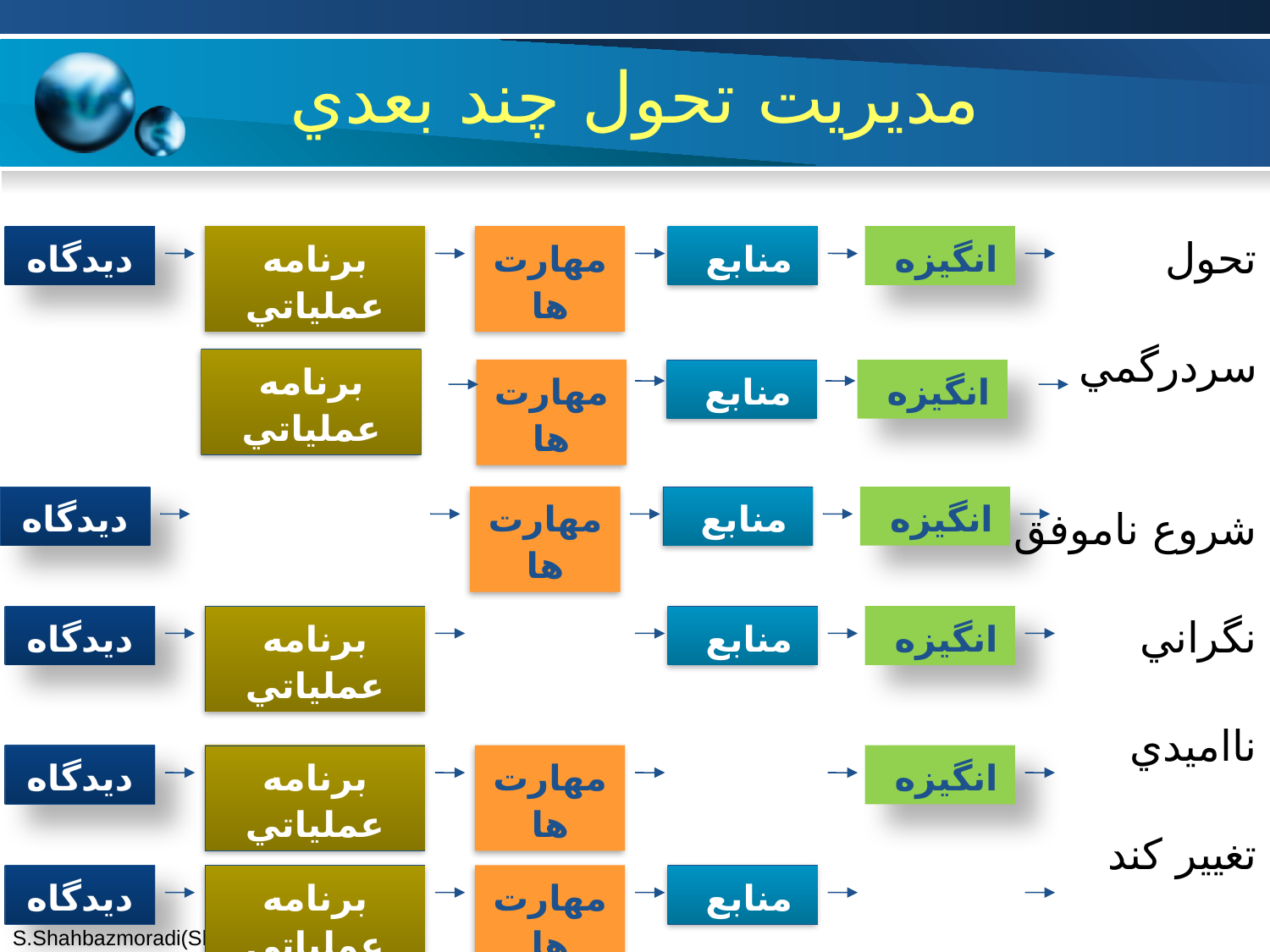

# مديريت تحول چند بعدي
ديدگاه
برنامه عملياتي
مهارت ها
منابع
انگيزه
تحول

سردرگمي

شروع ناموفق

نگراني

نااميدي

تغيير کند

برنامه عملياتي
مهارت ها
منابع
انگيزه

ديدگاه
مهارت ها
منابع
انگيزه

ديدگاه
برنامه عملياتي
منابع
انگيزه

ديدگاه
برنامه عملياتي
مهارت ها
انگيزه

ديدگاه
برنامه عملياتي
مهارت ها
منابع